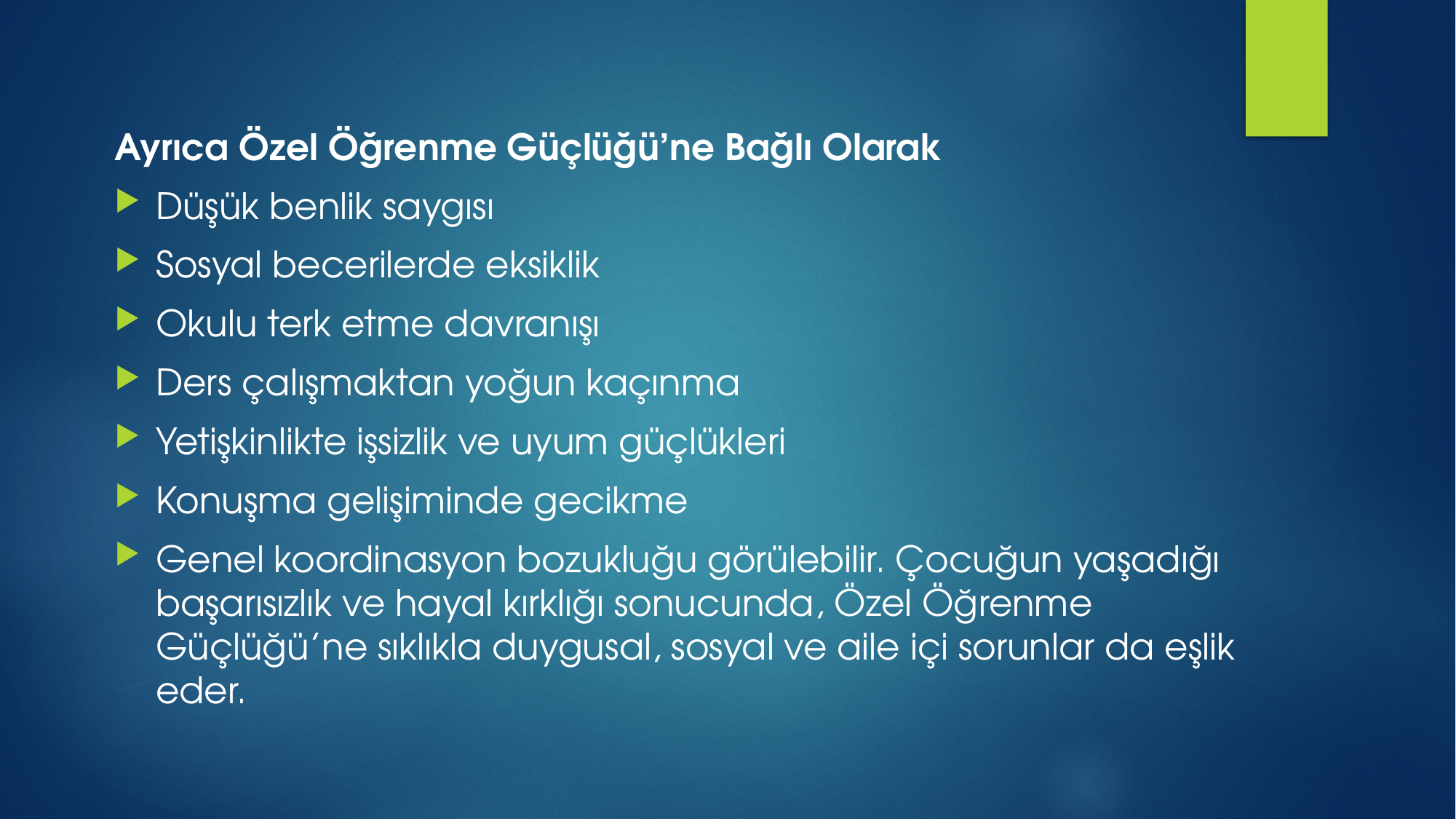

Ayrıca Özel Öğrenme Güçlüğü’ne Bağlı Olarak
Düşük benlik saygısı
Sosyal becerilerde eksiklik
Okulu terk etme davranışı
Ders çalışmaktan yoğun kaçınma
Yetişkinlikte işsizlik ve uyum güçlükleri
Konuşma gelişiminde gecikme
Genel koordinasyon bozukluğu görülebilir. Çocuğun yaşadığı başarısızlık ve hayal kırklığı sonucunda, Özel Öğrenme Güçlüğü’ne sıklıkla duygusal, sosyal ve aile içi sorunlar da eşlik eder.